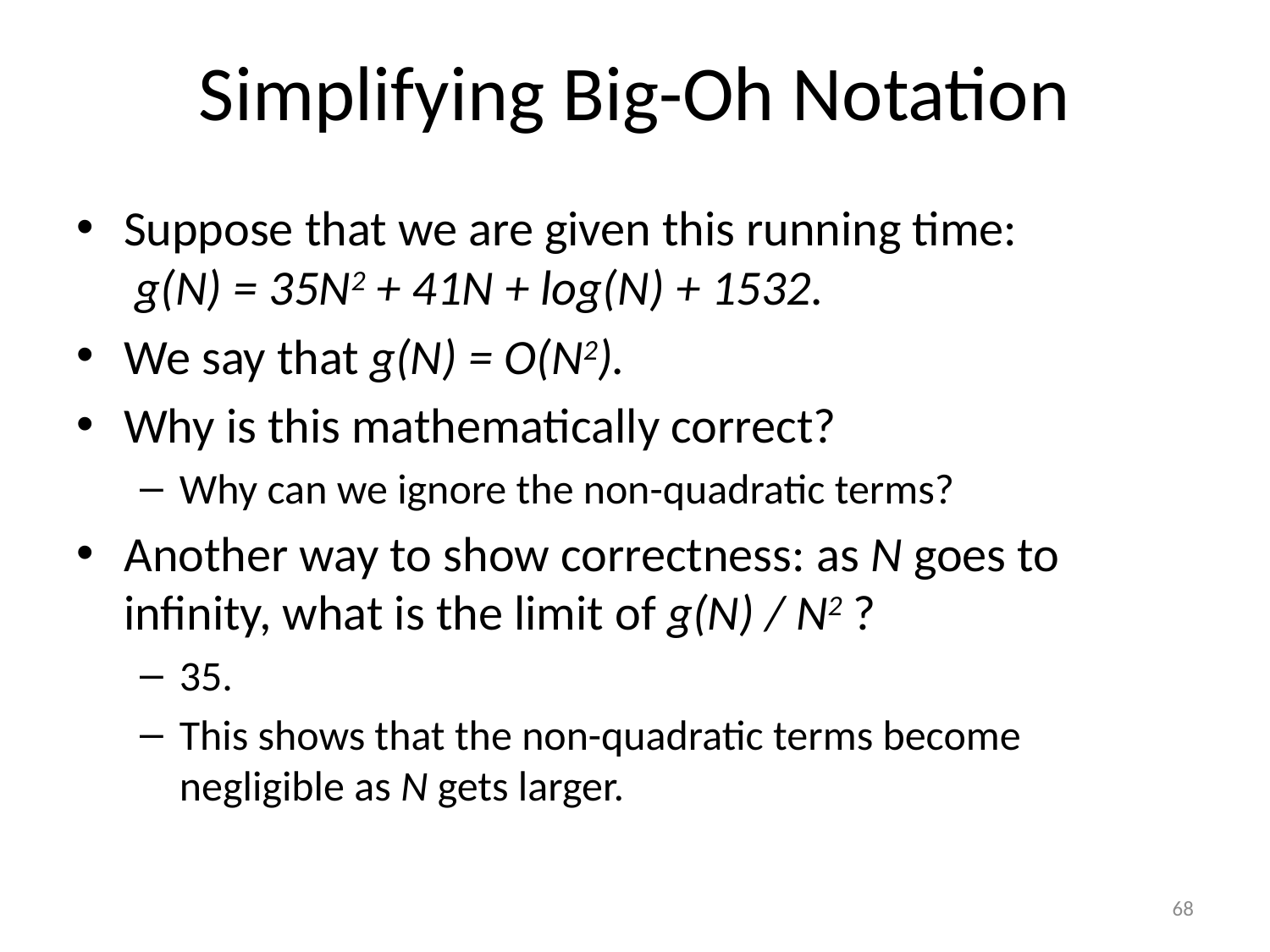

# Simplifying Big-Oh Notation
Suppose that we are given this running time:
 g(N) = 35N2 + 41N + log(N) + 1532.
We say that g(N) = O(N2).
Why is this mathematically correct?
Why can we ignore the non-quadratic terms?
Another way to show correctness: as N goes to infinity, what is the limit of g(N) / N2 ?
35.
This shows that the non-quadratic terms become negligible as N gets larger.
68